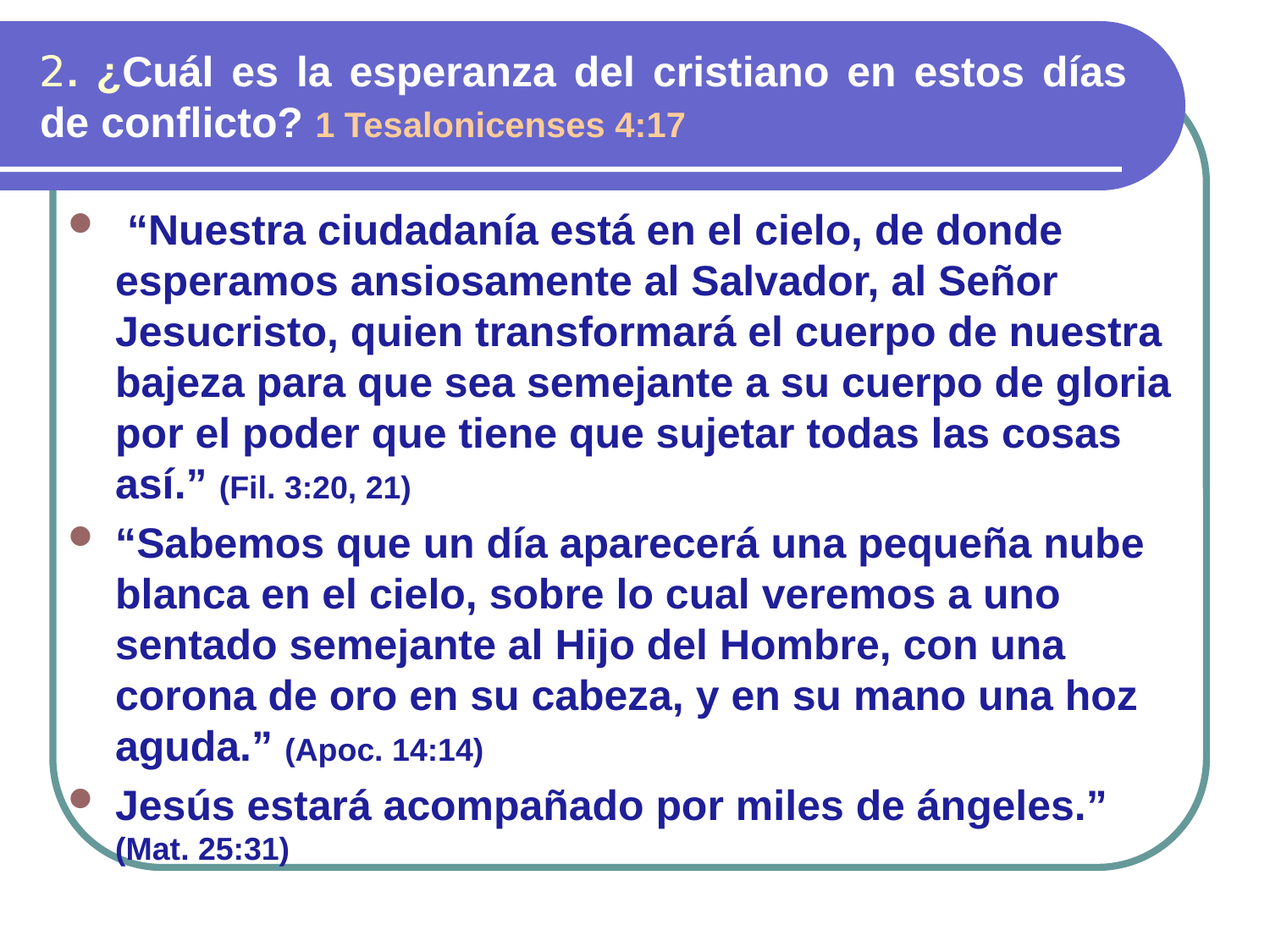

# 2. ¿Cuál es la esperanza del cristiano en estos días de conflicto? 1 Tesalonicenses 4:17
 “Nuestra ciudadanía está en el cielo, de donde esperamos ansiosamente al Salvador, al Señor Jesucristo, quien transformará el cuerpo de nuestra bajeza para que sea semejante a su cuerpo de gloria por el poder que tiene que sujetar todas las cosas así.” (Fil. 3:20, 21)
“Sabemos que un día aparecerá una pequeña nube blanca en el cielo, sobre lo cual veremos a uno sentado semejante al Hijo del Hombre, con una corona de oro en su cabeza, y en su mano una hoz aguda.” (Apoc. 14:14)
Jesús estará acompañado por miles de ángeles.” (Mat. 25:31)